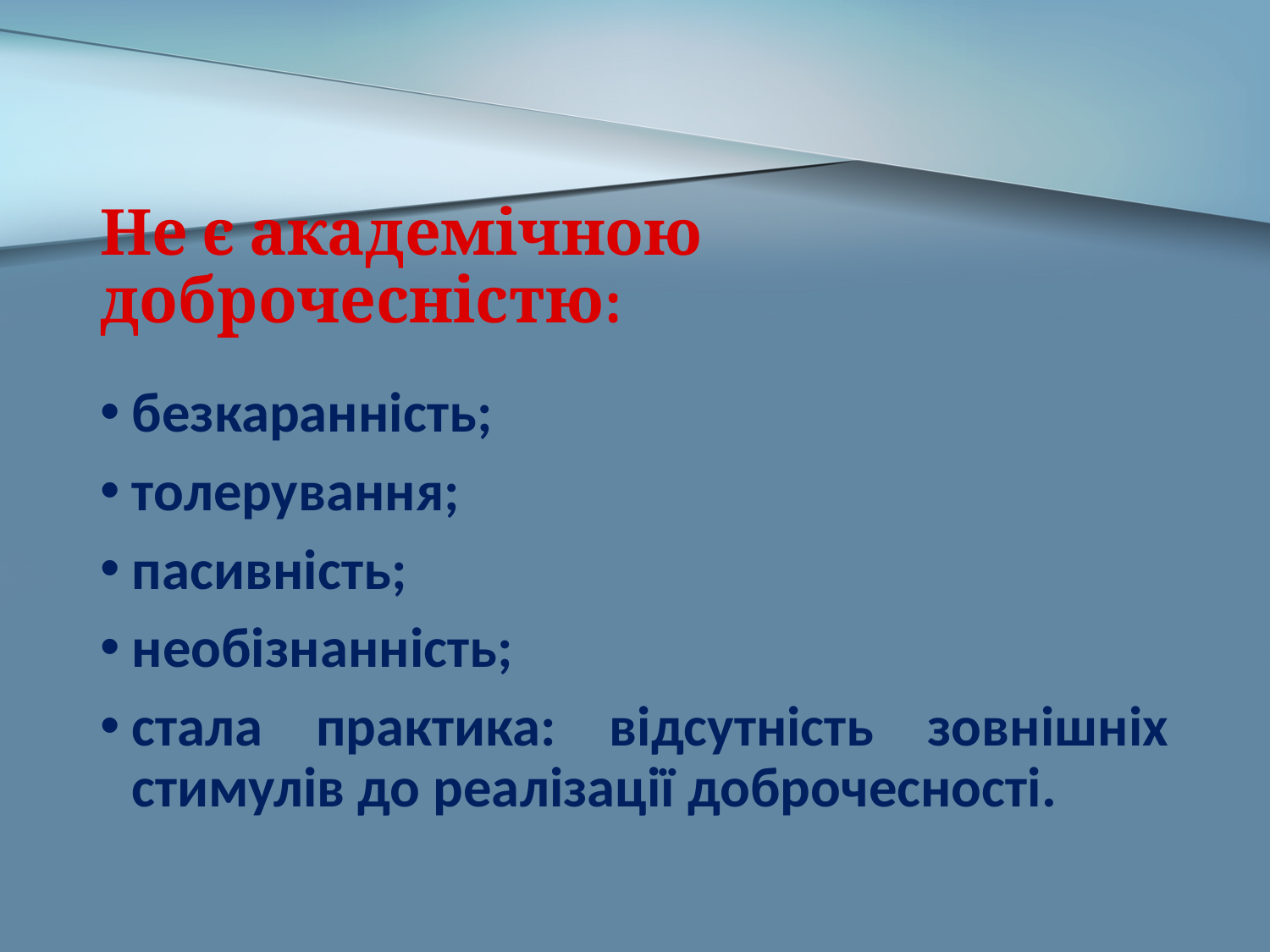

# Не є академічною доброчесністю:
безкаранність;
толерування;
пасивність;
необізнанність;
стала практика: відсутність зовнішніх стимулів до реалізації доброчесності.